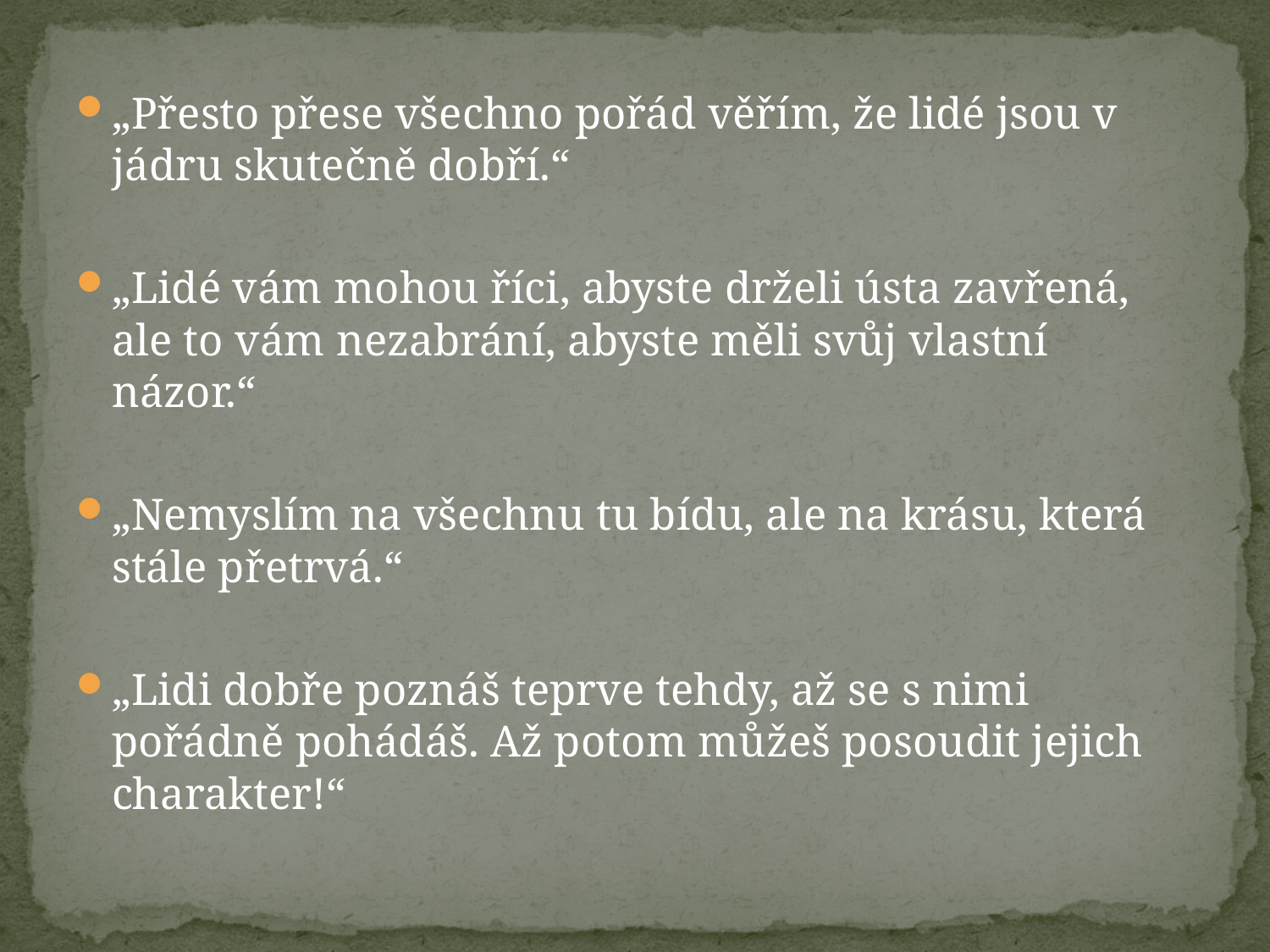

„Přesto přese všechno pořád věřím, že lidé jsou v jádru skutečně dobří.“

„Lidé vám mohou říci, abyste drželi ústa zavřená, ale to vám nezabrání, abyste měli svůj vlastní názor.“

„Nemyslím na všechnu tu bídu, ale na krásu, která stále přetrvá.“

„Lidi dobře poznáš teprve tehdy, až se s nimi pořádně pohádáš. Až potom můžeš posoudit jejich charakter!“